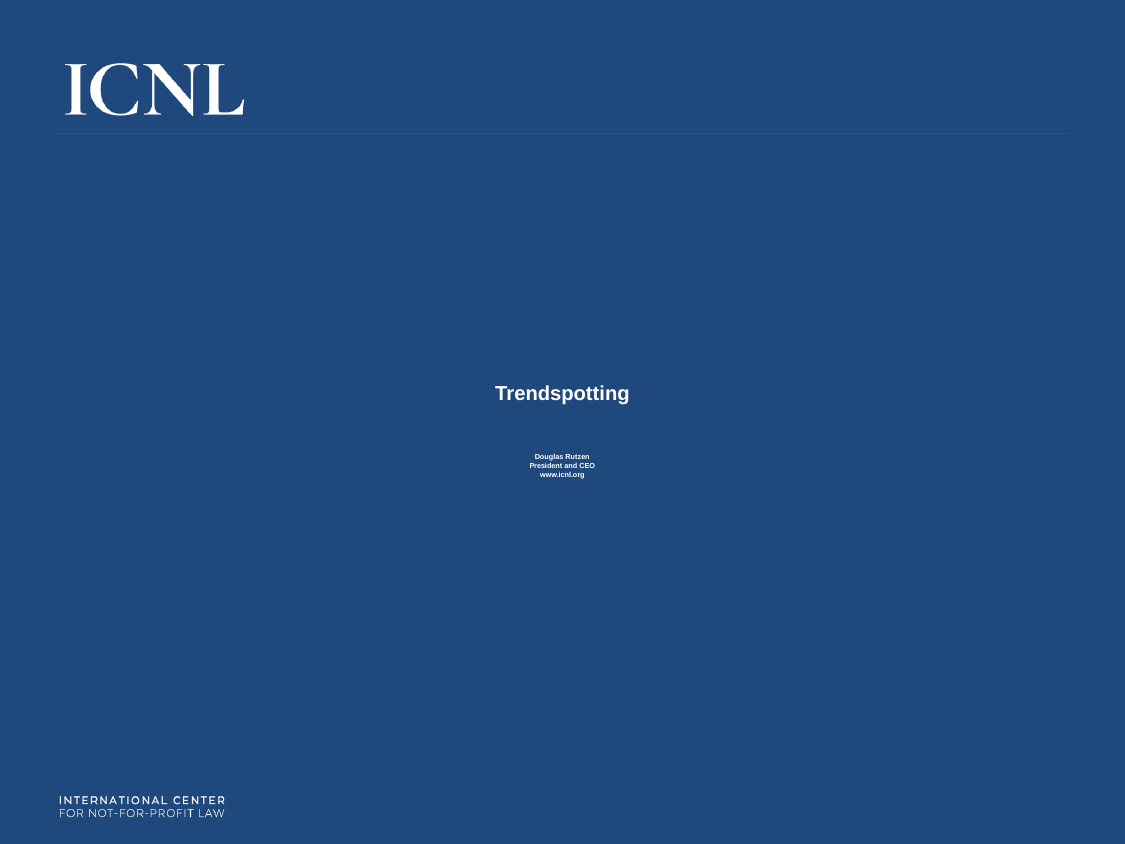

# Trendspotting Douglas Rutzen President and CEO www.icnl.org